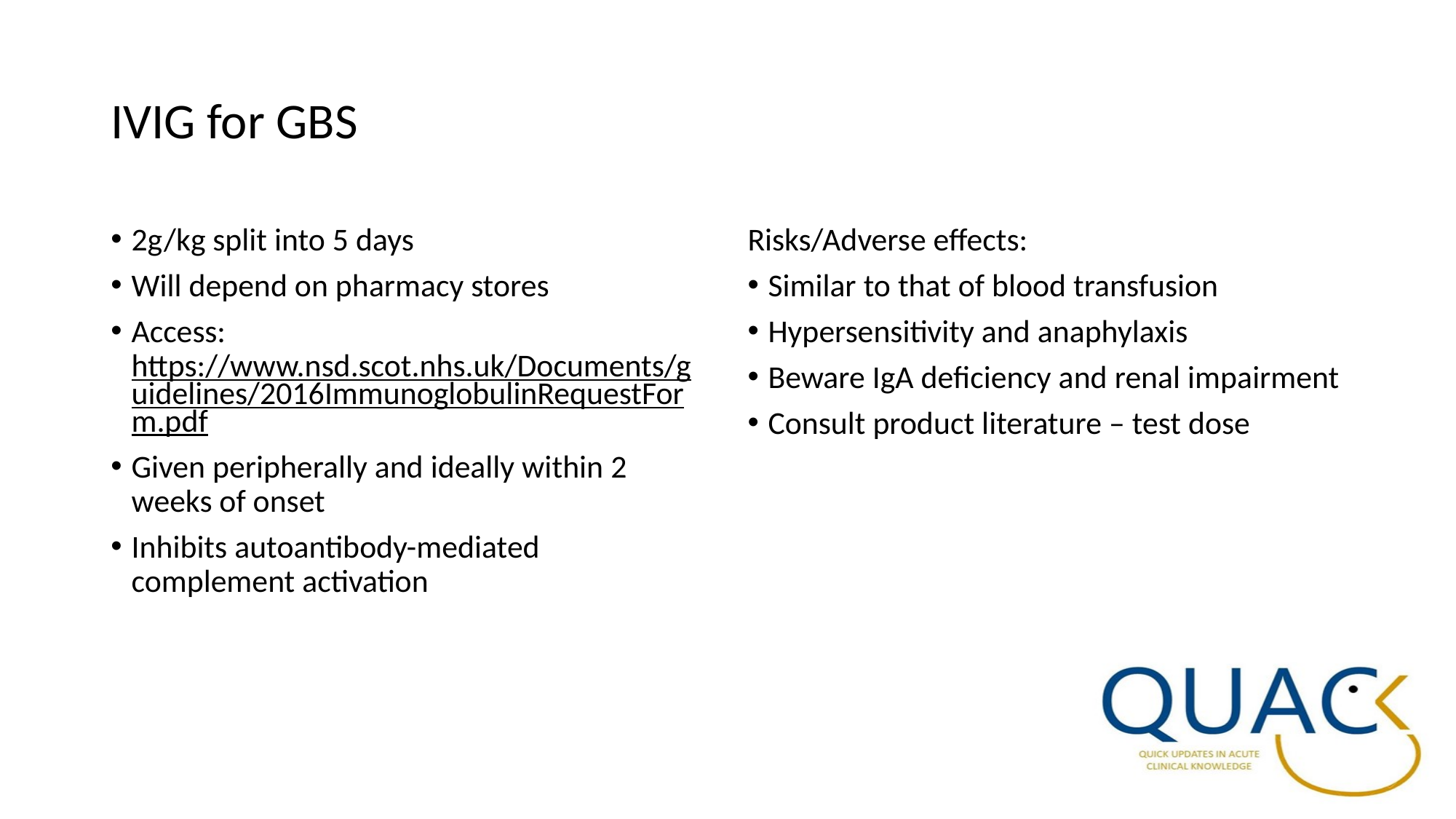

# IVIG for GBS
2g/kg split into 5 days
Will depend on pharmacy stores
Access: https://www.nsd.scot.nhs.uk/Documents/guidelines/2016ImmunoglobulinRequestForm.pdf
Given peripherally and ideally within 2 weeks of onset
Inhibits autoantibody-mediated complement activation
Risks/Adverse effects:
Similar to that of blood transfusion
Hypersensitivity and anaphylaxis
Beware IgA deficiency and renal impairment
Consult product literature – test dose